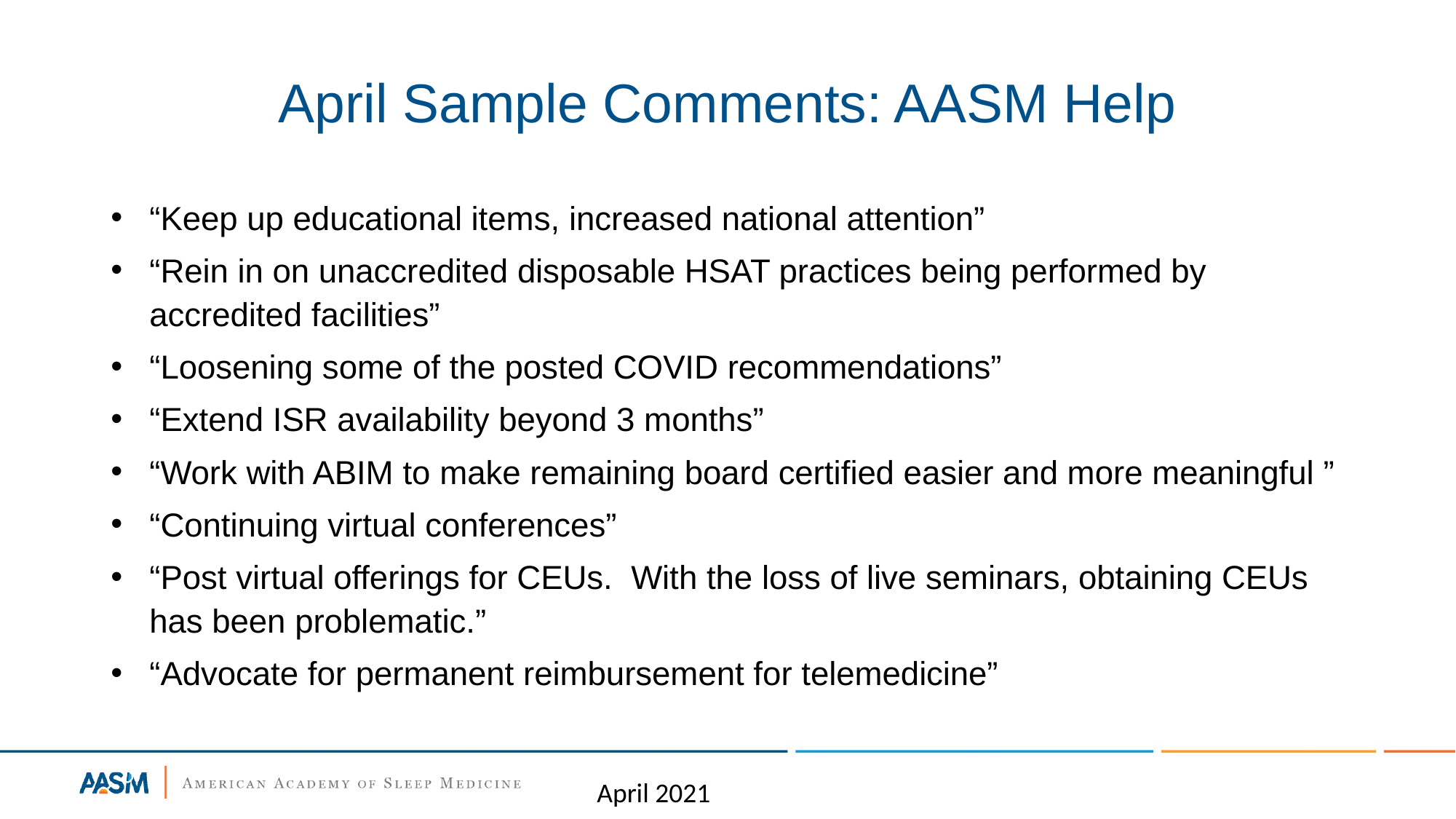

# April Sample Comments: AASM Help
“Keep up educational items, increased national attention”
“Rein in on unaccredited disposable HSAT practices being performed by accredited facilities”
“Loosening some of the posted COVID recommendations”
“Extend ISR availability beyond 3 months”
“Work with ABIM to make remaining board certified easier and more meaningful ”
“Continuing virtual conferences”
“Post virtual offerings for CEUs.  With the loss of live seminars, obtaining CEUs has been problematic.”
“Advocate for permanent reimbursement for telemedicine”
April 2021